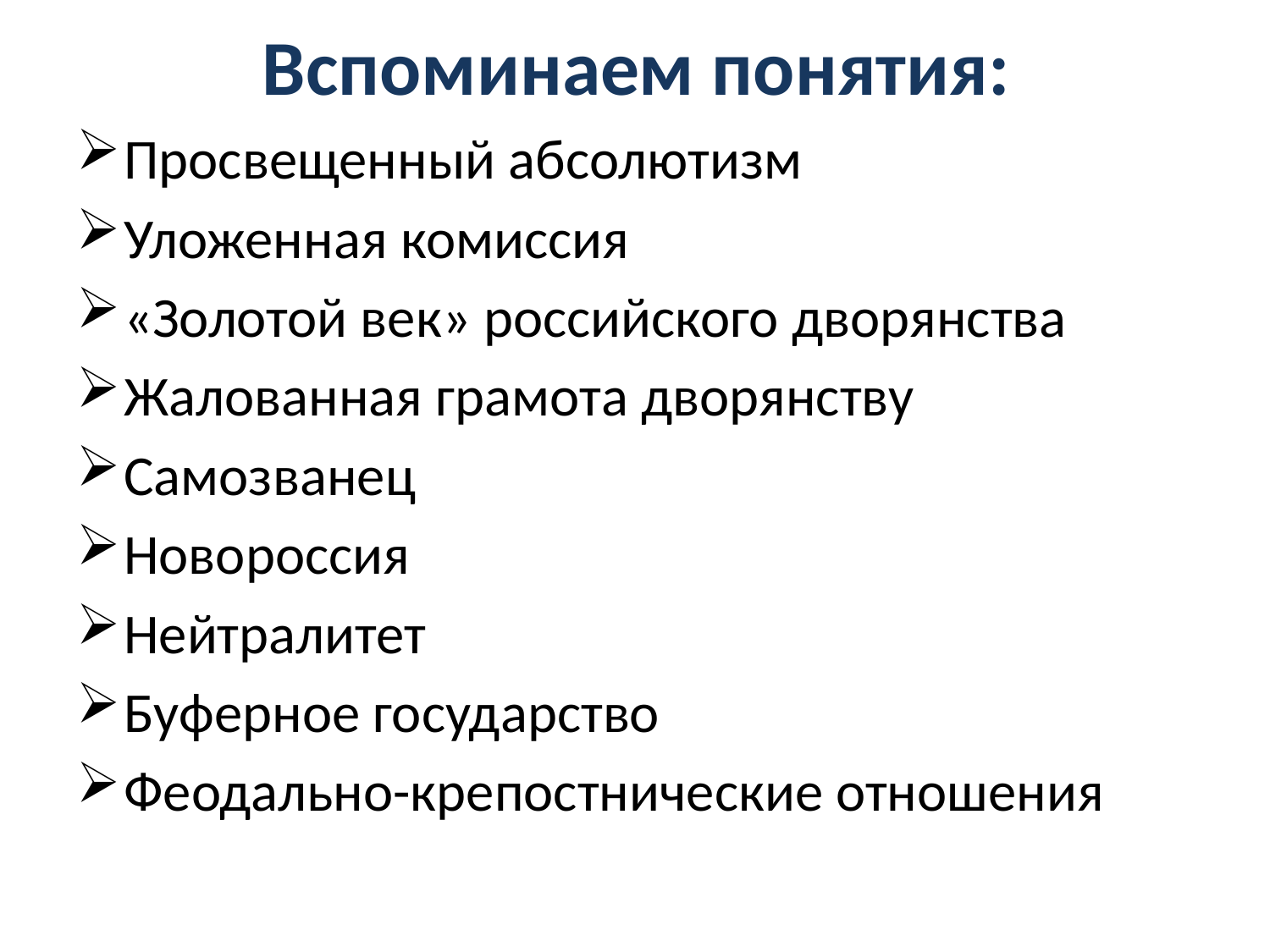

# Вспоминаем понятия:
Просвещенный абсолютизм
Уложенная комиссия
«Золотой век» российского дворянства
Жалованная грамота дворянству
Самозванец
Новороссия
Нейтралитет
Буферное государство
Феодально-крепостнические отношения